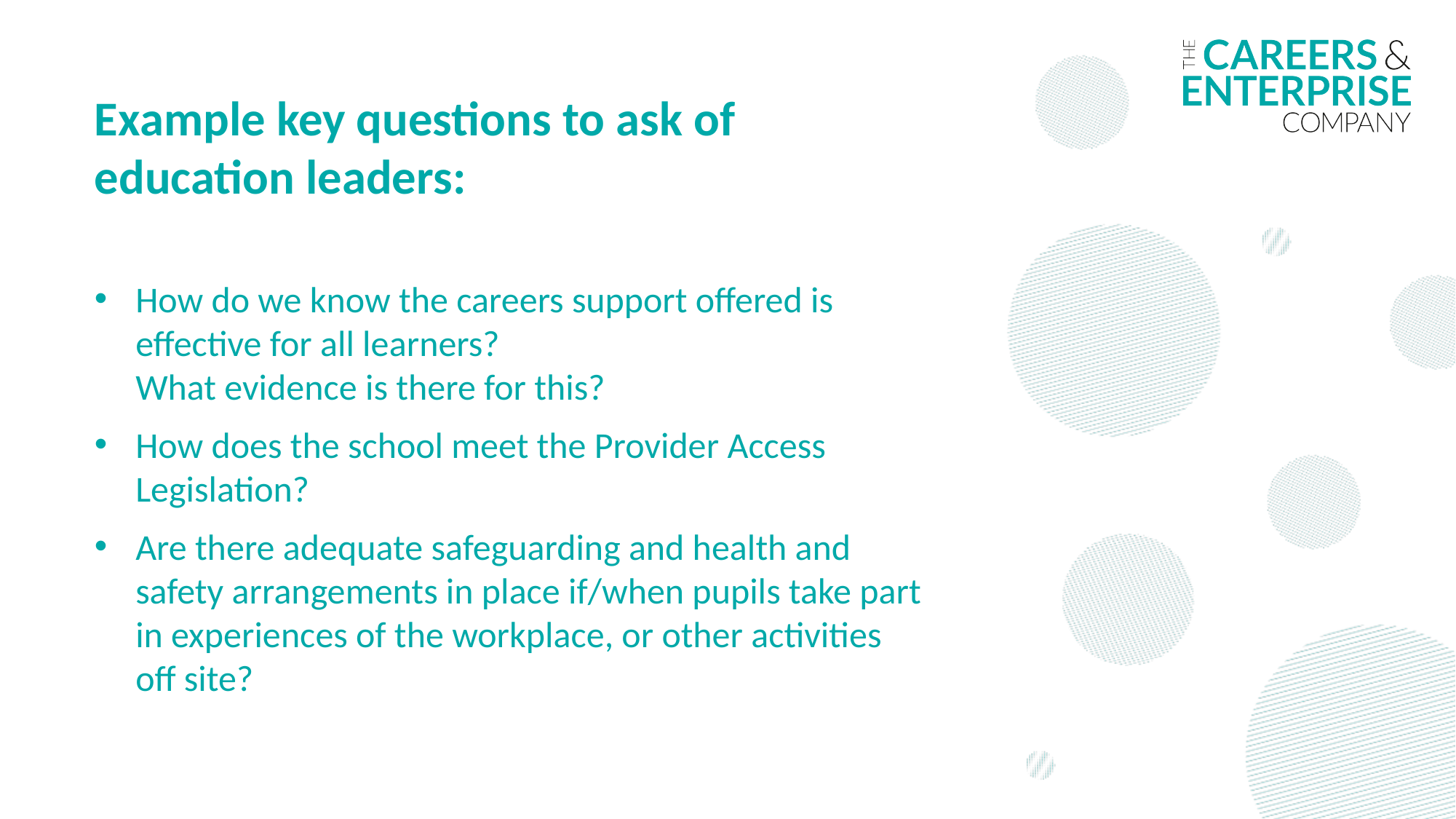

Example key questions to ask of education leaders:

How do we know the careers support offered is effective for all learners?
     What evidence is there for this?

How does the school meet the Provider Access Legislation?

Are there adequate safeguarding and health and safety arrangements in place if/when pupils take part in experiences of the workplace, or other activities off site?